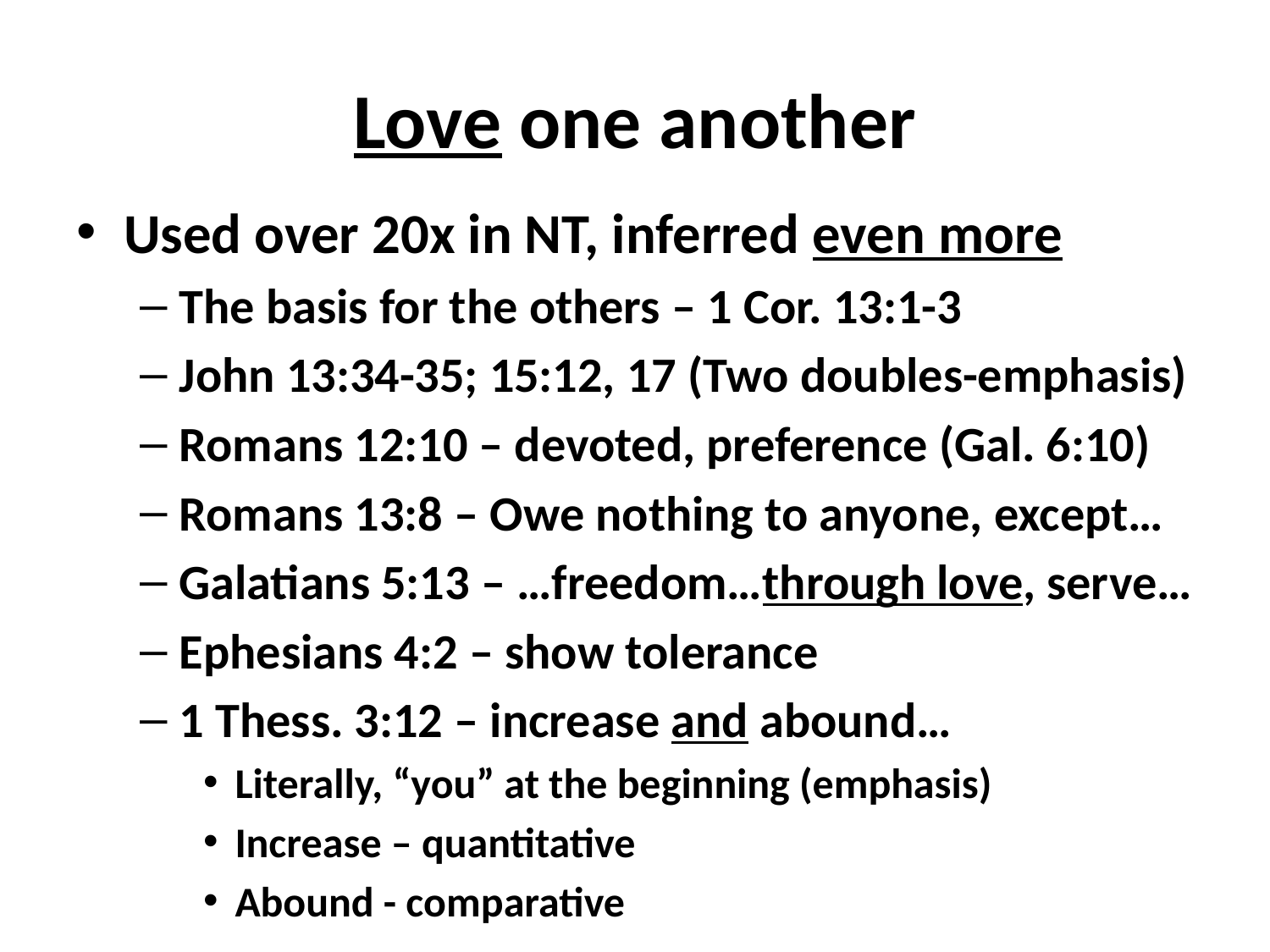

# Love one another
Used over 20x in NT, inferred even more
The basis for the others – 1 Cor. 13:1-3
John 13:34-35; 15:12, 17 (Two doubles-emphasis)
Romans 12:10 – devoted, preference (Gal. 6:10)
Romans 13:8 – Owe nothing to anyone, except…
Galatians 5:13 – …freedom…through love, serve…
Ephesians 4:2 – show tolerance
1 Thess. 3:12 – increase and abound…
Literally, “you” at the beginning (emphasis)
Increase – quantitative
Abound - comparative